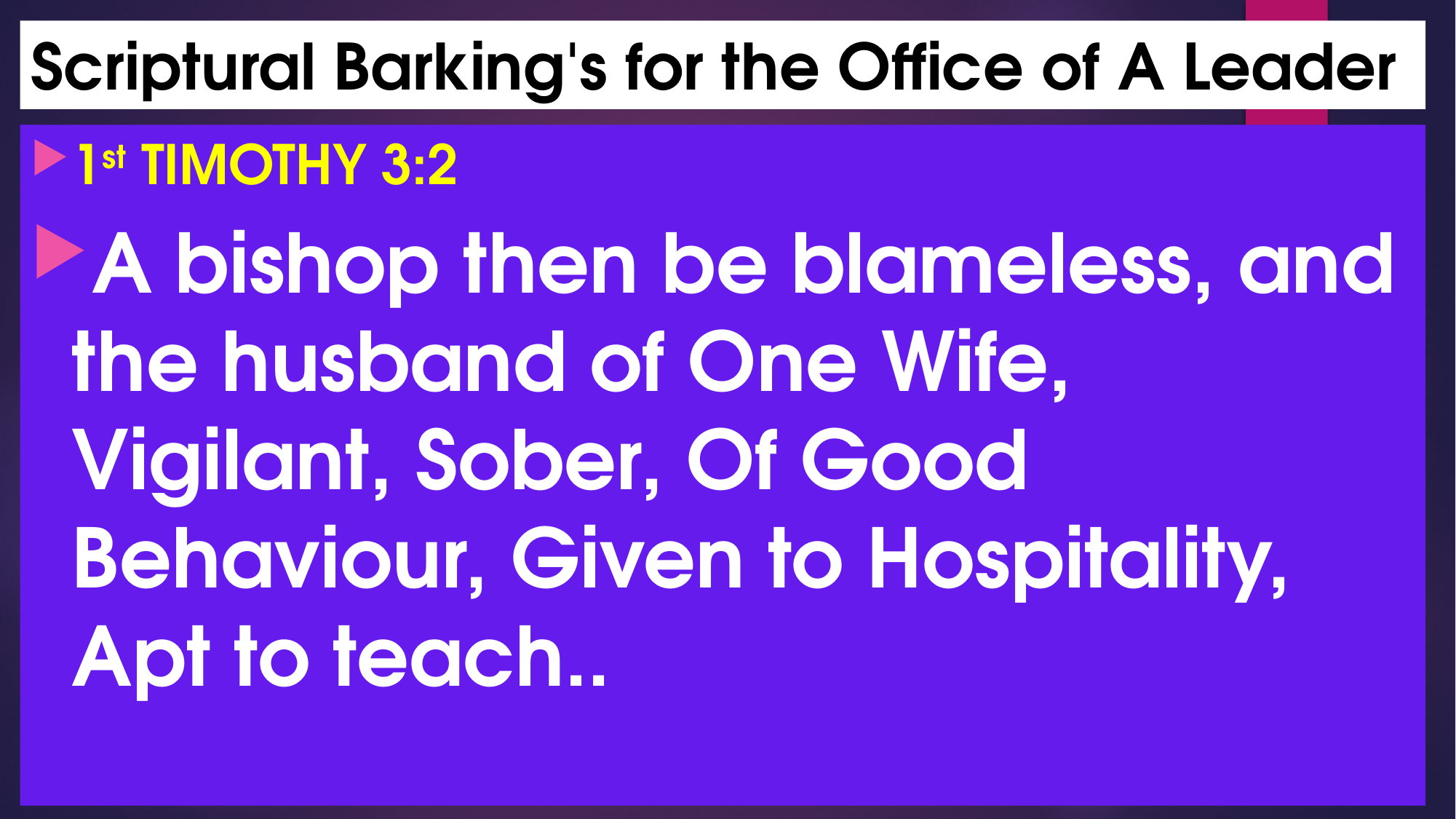

# Scriptural Barking's for the Office of A Leader
1st TIMOTHY 3:2
A bishop then be blameless, and the husband of One Wife, Vigilant, Sober, Of Good Behaviour, Given to Hospitality, Apt to teach..